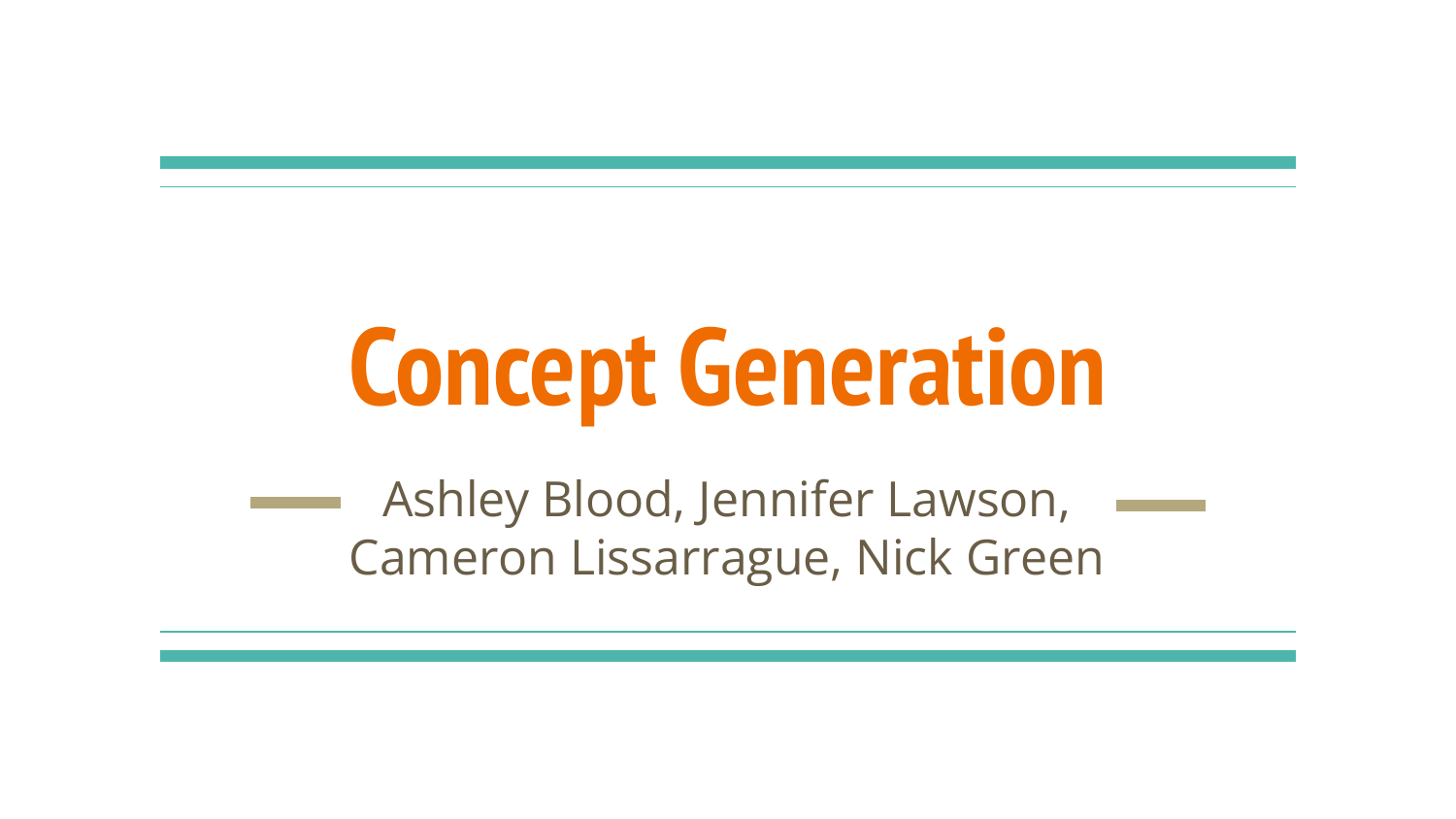

# Concept Generation
Ashley Blood, Jennifer Lawson, Cameron Lissarrague, Nick Green